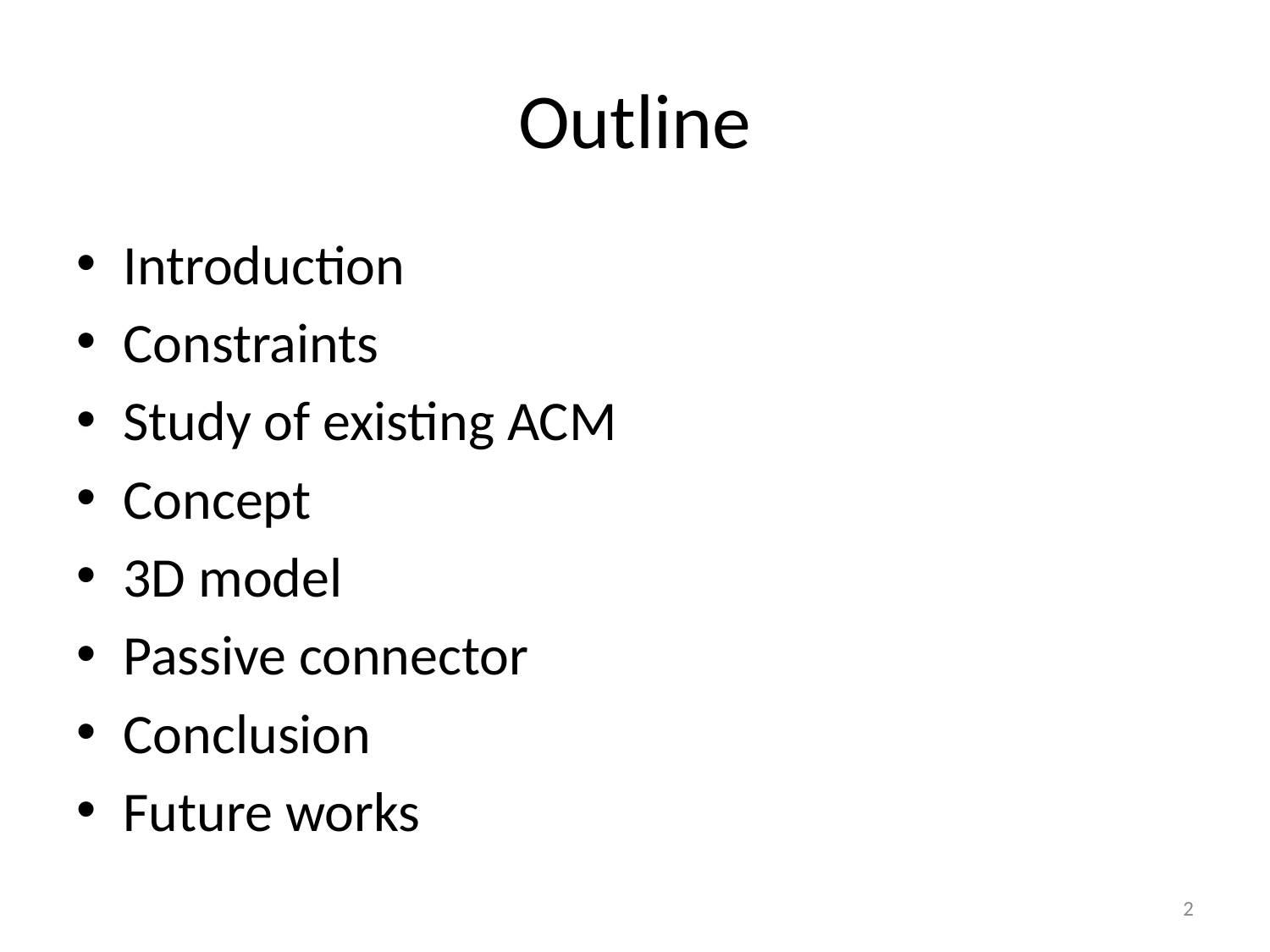

# Outline
Introduction
Constraints
Study of existing ACM
Concept
3D model
Passive connector
Conclusion
Future works

2